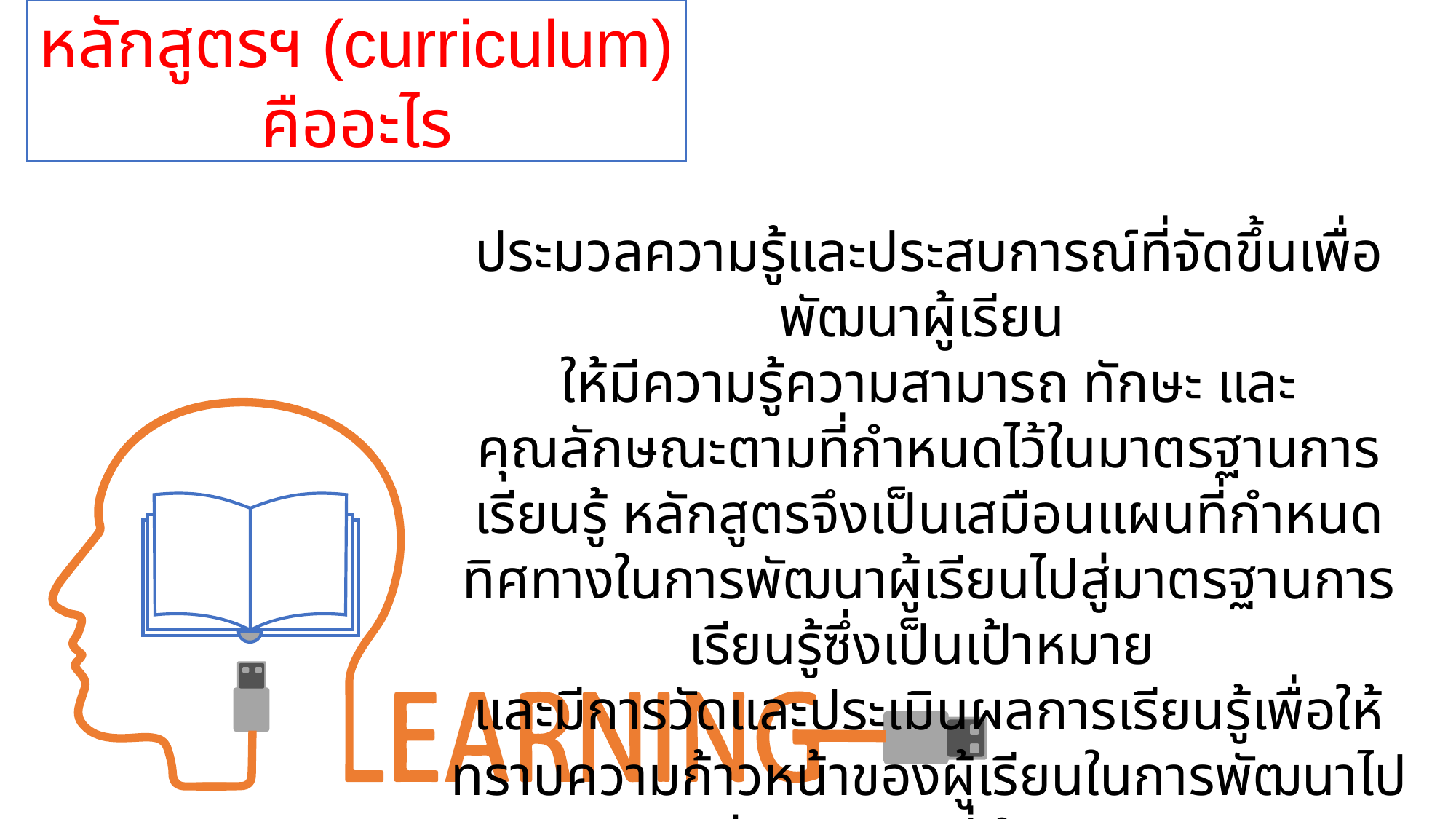

หลักสูตรฯ (curriculum) คืออะไร
ประมวลความรู้และประสบการณ์ที่จัดขึ้นเพื่อพัฒนาผู้เรียน
ให้มีความรู้ความสามารถ ทักษะ และคุณลักษณะตามที่กำหนดไว้ในมาตรฐานการเรียนรู้ หลักสูตรจึงเป็นเสมือนแผนที่กำหนดทิศทางในการพัฒนาผู้เรียนไปสู่มาตรฐานการเรียนรู้ซึ่งเป็นเป้าหมาย
และมีการวัดและประเมินผลการเรียนรู้เพื่อให้ทราบความก้าวหน้าของผู้เรียนในการพัฒนาไปสู่มาตรฐานที่กำหนด